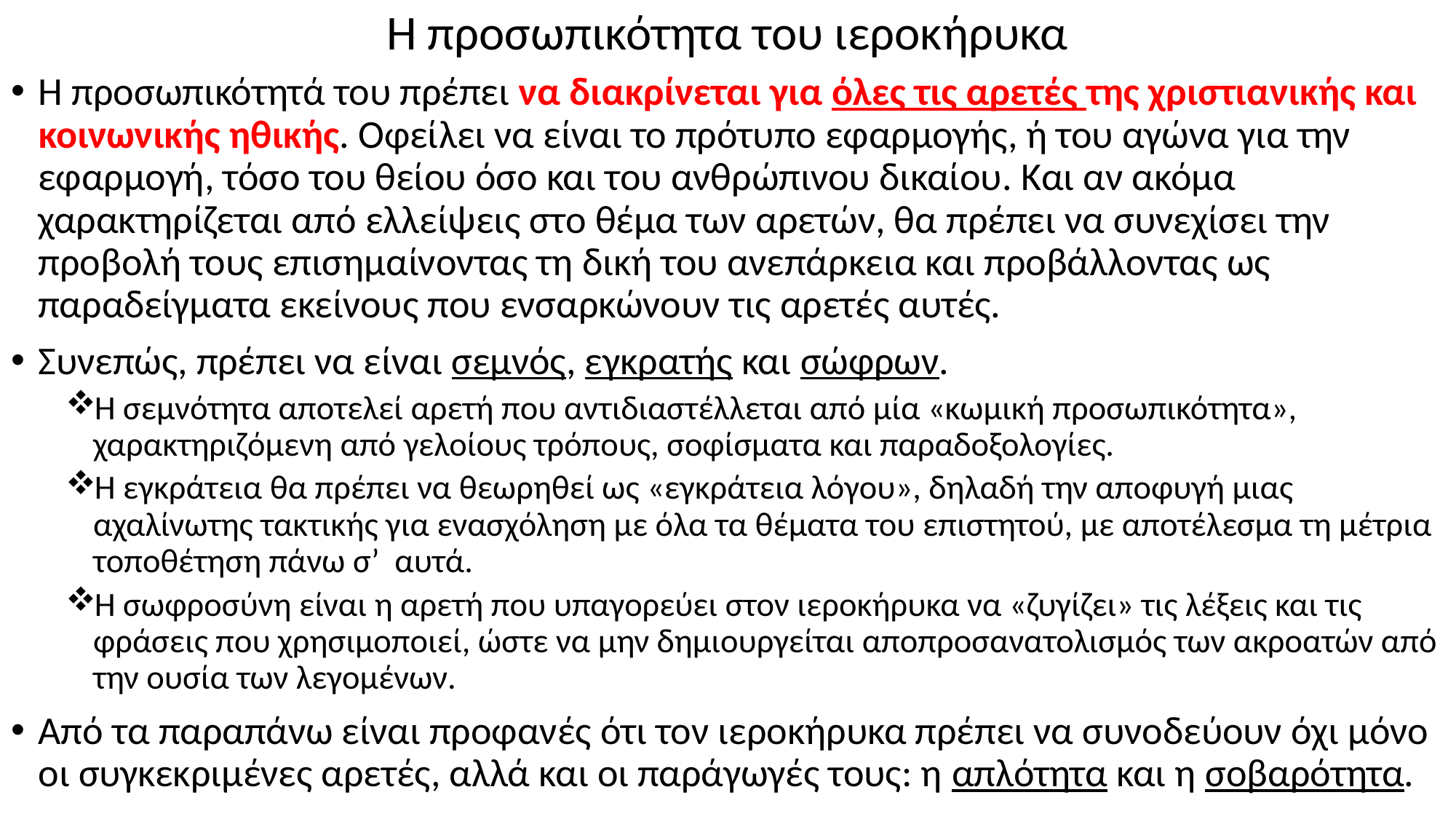

# Η προσωπικότητα του ιεροκήρυκα
Η προσωπικότητά του πρέπει να διακρίνεται για όλες τις αρετές της χριστιανικής και κοινωνικής ηθικής. Οφείλει να είναι το πρότυπο εφαρμογής, ή του αγώνα για την εφαρμογή, τόσο του θείου όσο και του ανθρώπινου δικαίου. Και αν ακόμα χαρακτηρίζεται από ελλείψεις στο θέμα των αρετών, θα πρέπει να συνεχίσει την προβολή τους επισημαίνοντας τη δική του ανεπάρκεια και προβάλλοντας ως παραδείγματα εκείνους που ενσαρκώνουν τις αρετές αυτές.
Συνεπώς, πρέπει να είναι σεμνός, εγκρατής και σώφρων.
Η σεμνότητα αποτελεί αρετή που αντιδιαστέλλεται από μία «κωμική προσωπικότητα», χαρακτηριζόμενη από γελοίους τρόπους, σοφίσματα και παραδοξολογίες.
Η εγκράτεια θα πρέπει να θεωρηθεί ως «εγκράτεια λόγου», δηλαδή την αποφυγή μιας αχαλίνωτης τακτικής για ενασχόληση με όλα τα θέματα του επιστητού, με αποτέλεσμα τη μέτρια τοποθέτηση πάνω σ’  αυτά.
Η σωφροσύνη είναι η αρετή που υπαγορεύει στον ιεροκήρυκα να «ζυγίζει» τις λέξεις και τις φράσεις που χρησιμοποιεί, ώστε να μην δημιουργείται αποπροσανατολισμός των ακροατών από την ουσία των λεγομένων.
Από τα παραπάνω είναι προφανές ότι τον ιεροκήρυκα πρέπει να συνοδεύουν όχι μόνο οι συγκεκριμένες αρετές, αλλά και οι παράγωγές τους: η απλότητα και η σοβαρότητα.